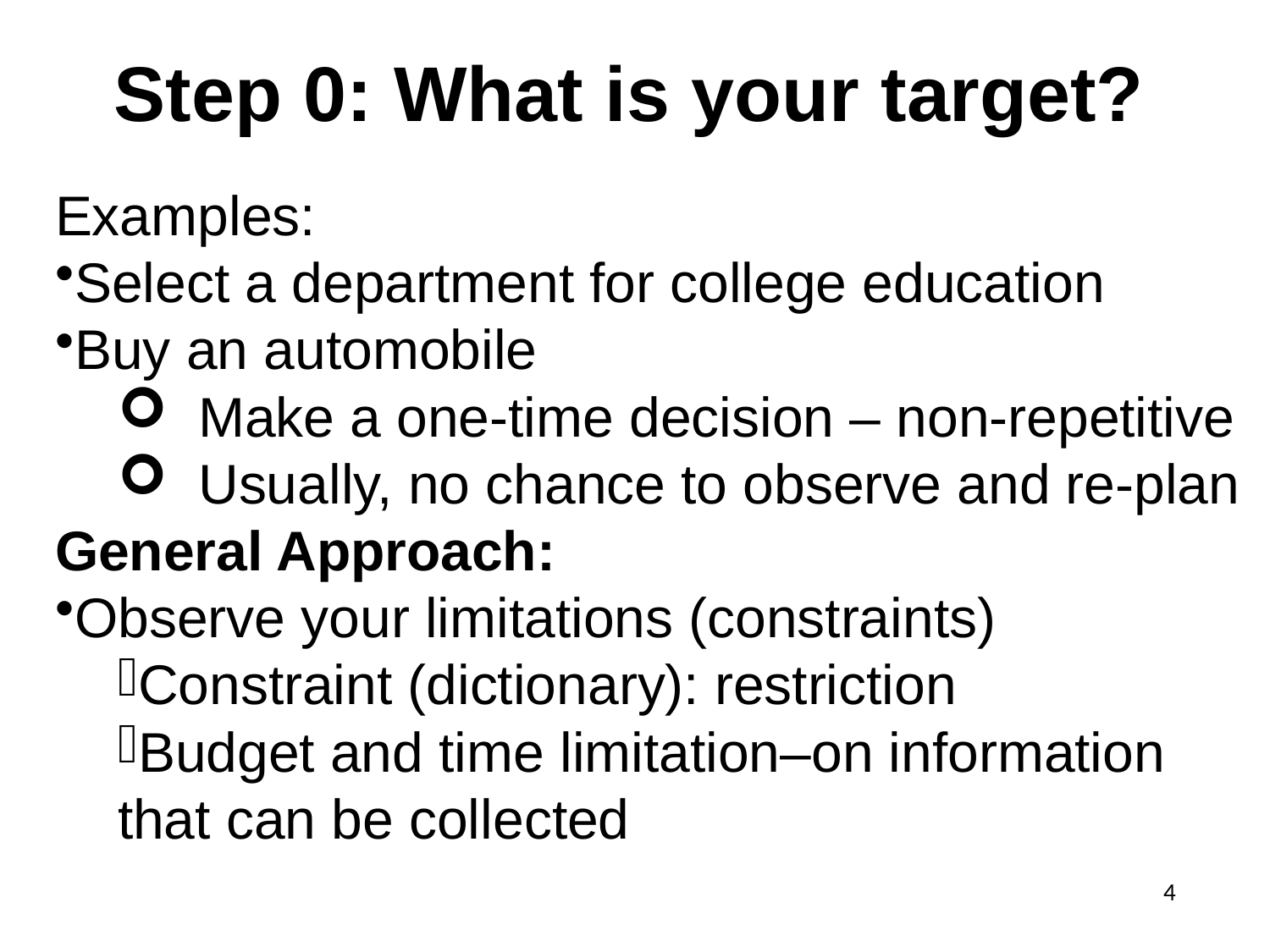

Step 0: What is your target?
Examples:
Select a department for college education
Buy an automobile
  Make a one-time decision – non-repetitive
  Usually, no chance to observe and re-plan
General Approach:
Observe your limitations (constraints)
Constraint (dictionary): restriction
Budget and time limitation–on information that can be collected
4